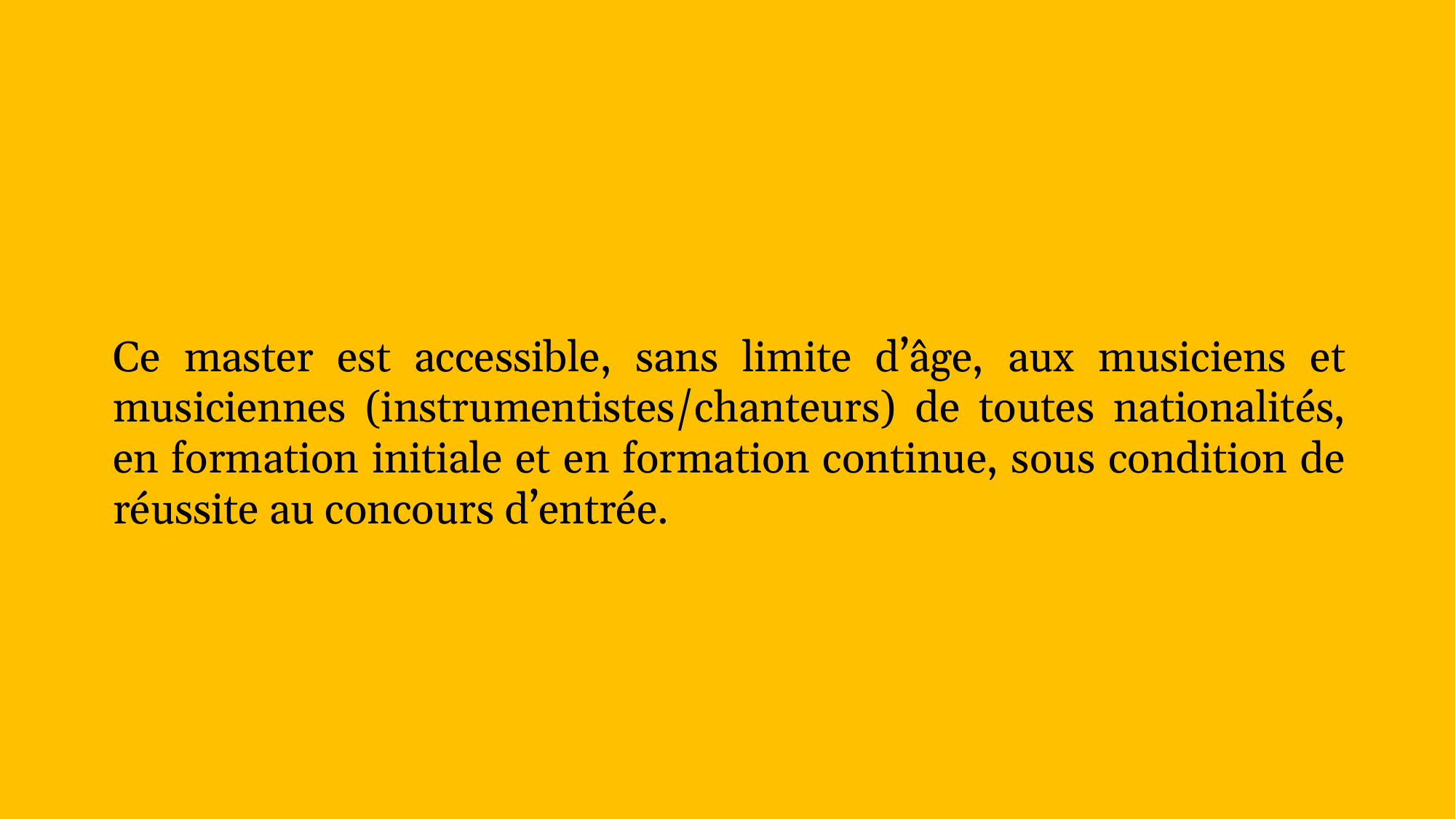

Ce master est accessible, sans limite d’âge, aux musiciens et musiciennes (instrumentistes/chanteurs) de toutes nationalités, en formation initiale et en formation continue, sous condition de réussite au concours d’entrée.